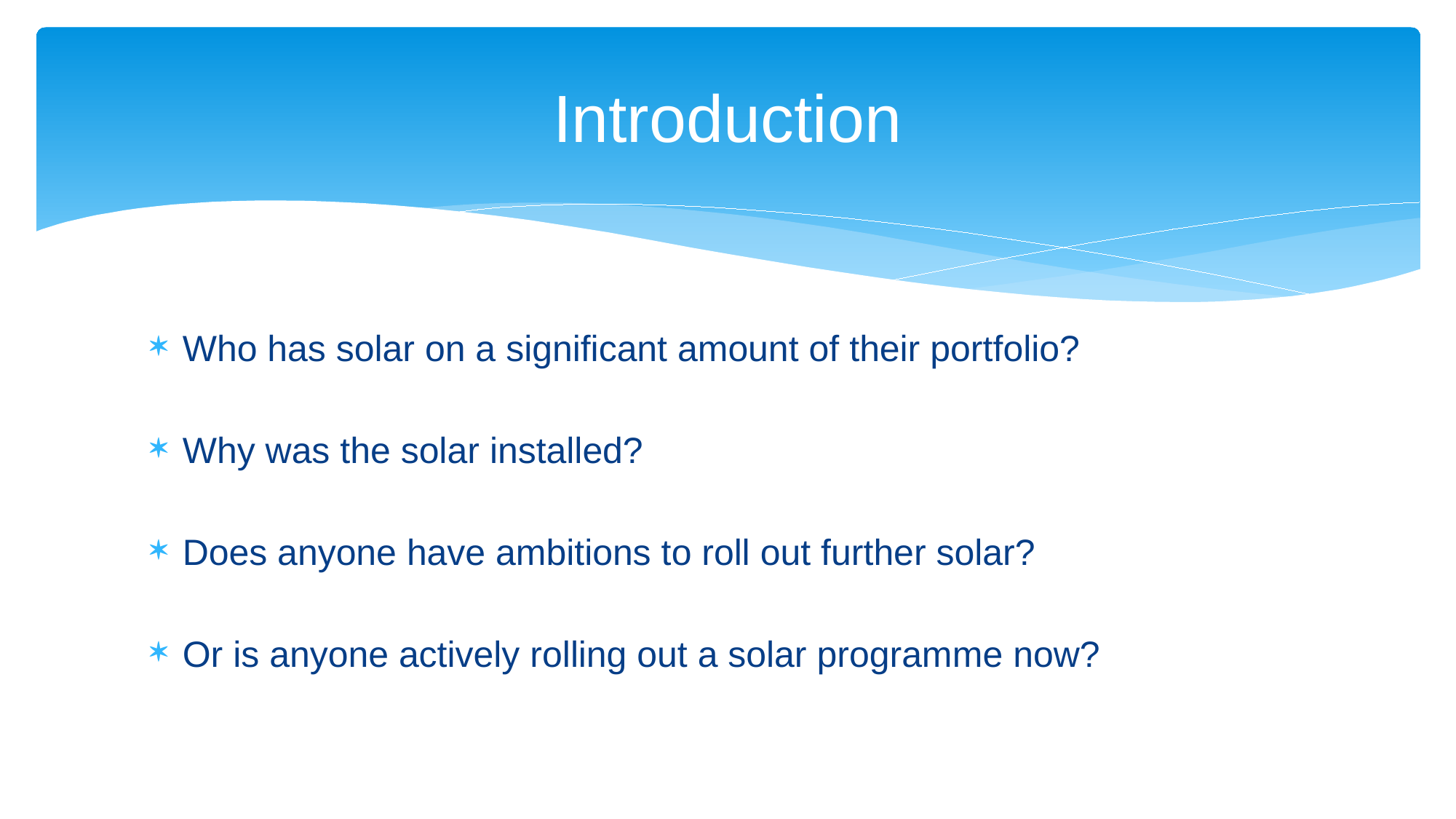

# Introduction
Who has solar on a significant amount of their portfolio?

Why was the solar installed?

Does anyone have ambitions to roll out further solar?

Or is anyone actively rolling out a solar programme now?